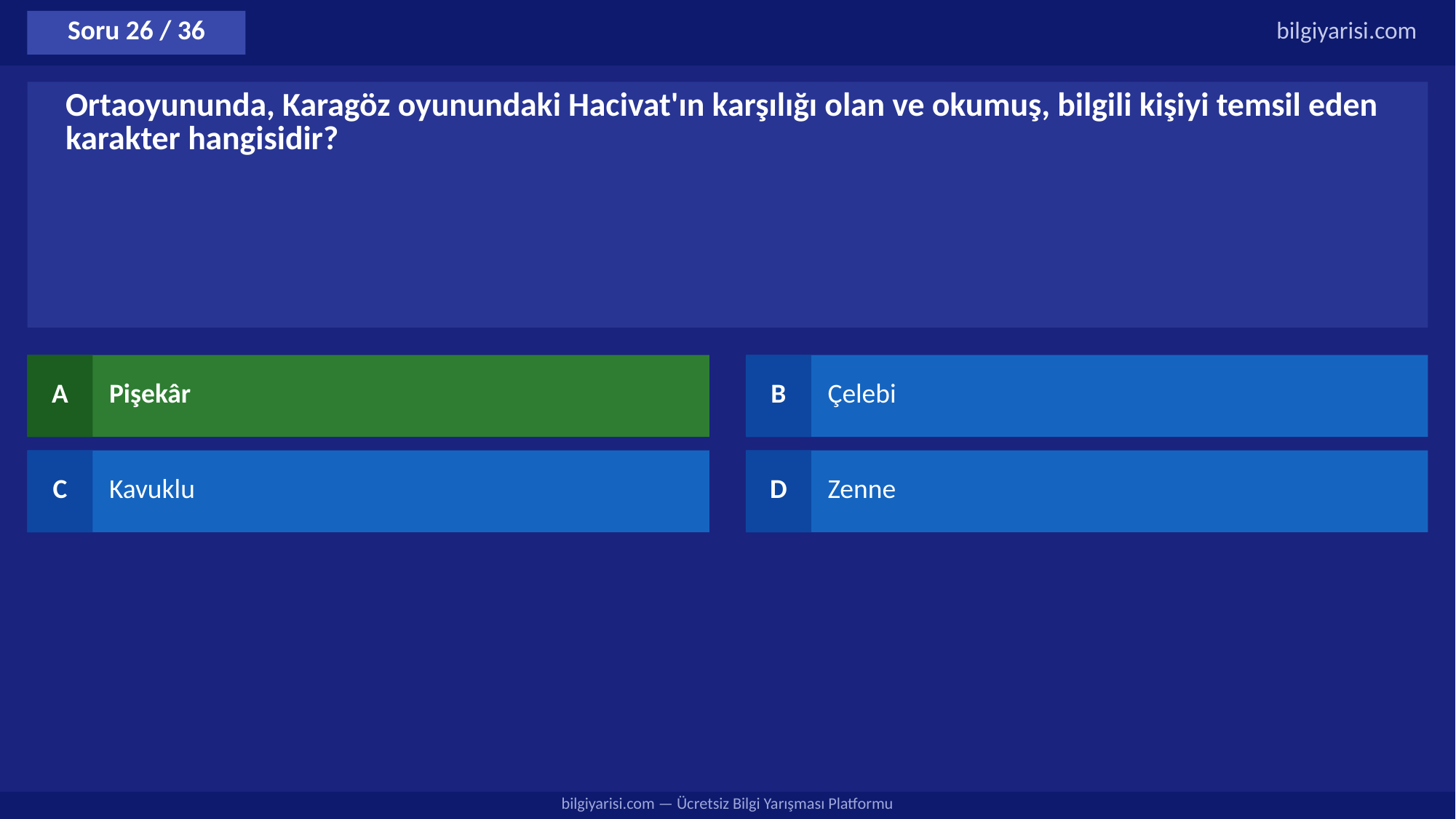

Soru 26 / 36
bilgiyarisi.com

Ortaoyununda, Karagöz oyunundaki Hacivat'ın karşılığı olan ve okumuş, bilgili kişiyi temsil eden karakter hangisidir?

A
Pişekâr

B
Çelebi

C
Kavuklu

D
Zenne
bilgiyarisi.com — Ücretsiz Bilgi Yarışması Platformu